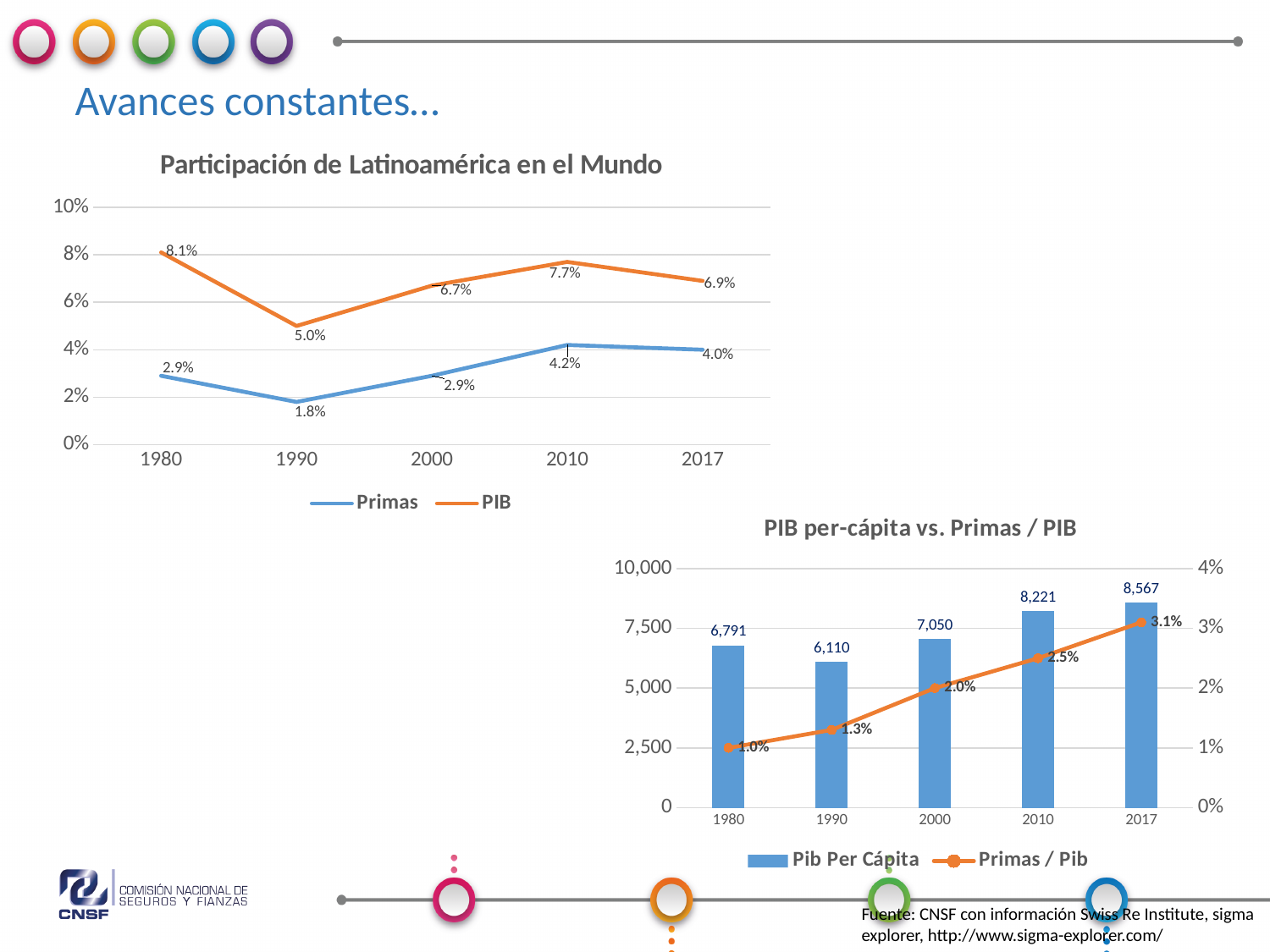

Avances constantes…

### Chart: Participación de Latinoamérica en el Mundo

| Category | Primas  | PIB |
|---|---|---|
| 1980 | 0.029 | 0.081 |
| 1990 | 0.018 | 0.05 |
| 2000 | 0.029 | 0.067 |
| 2010 | 0.042 | 0.077 |
| 2017 | 0.04 | 0.069 |

### Chart:  PIB per-cápita vs. Primas / PIB

| Category | Pib Per Cápita | Primas / Pib |
|---|---|---|
| 1980 | 6791.0 | 0.01 |
| 1990 | 6110.0 | 0.013 |
| 2000 | 7050.0 | 0.02 |
| 2010 | 8221.0 | 0.025 |
| 2017 | 8567.0 | 0.031 |
Fuente: CNSF con información Swiss Re Institute, sigma explorer, http://www.sigma-explorer.com/